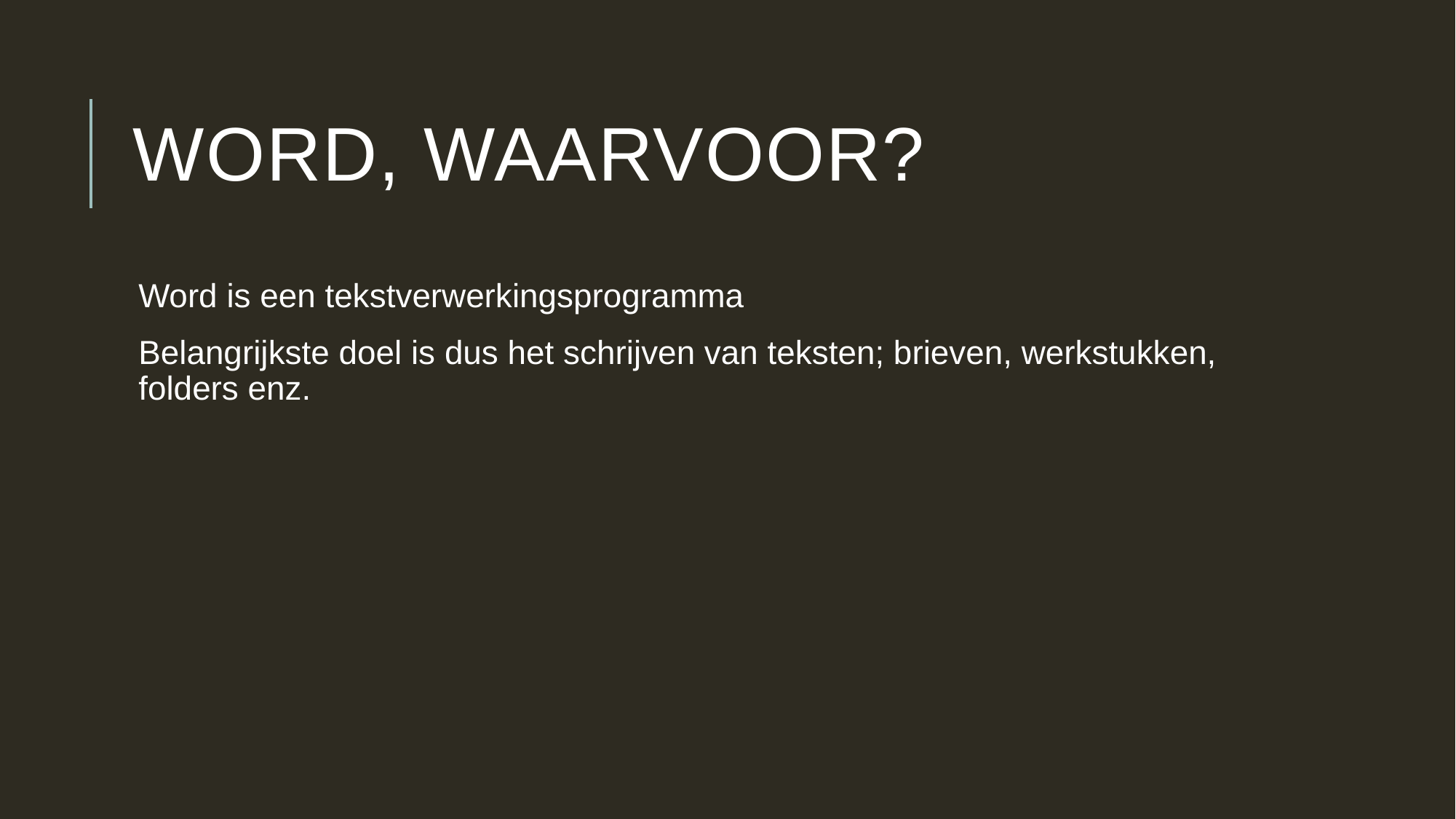

# Word, waarvoor?
Word is een tekstverwerkingsprogramma
Belangrijkste doel is dus het schrijven van teksten; brieven, werkstukken, folders enz.